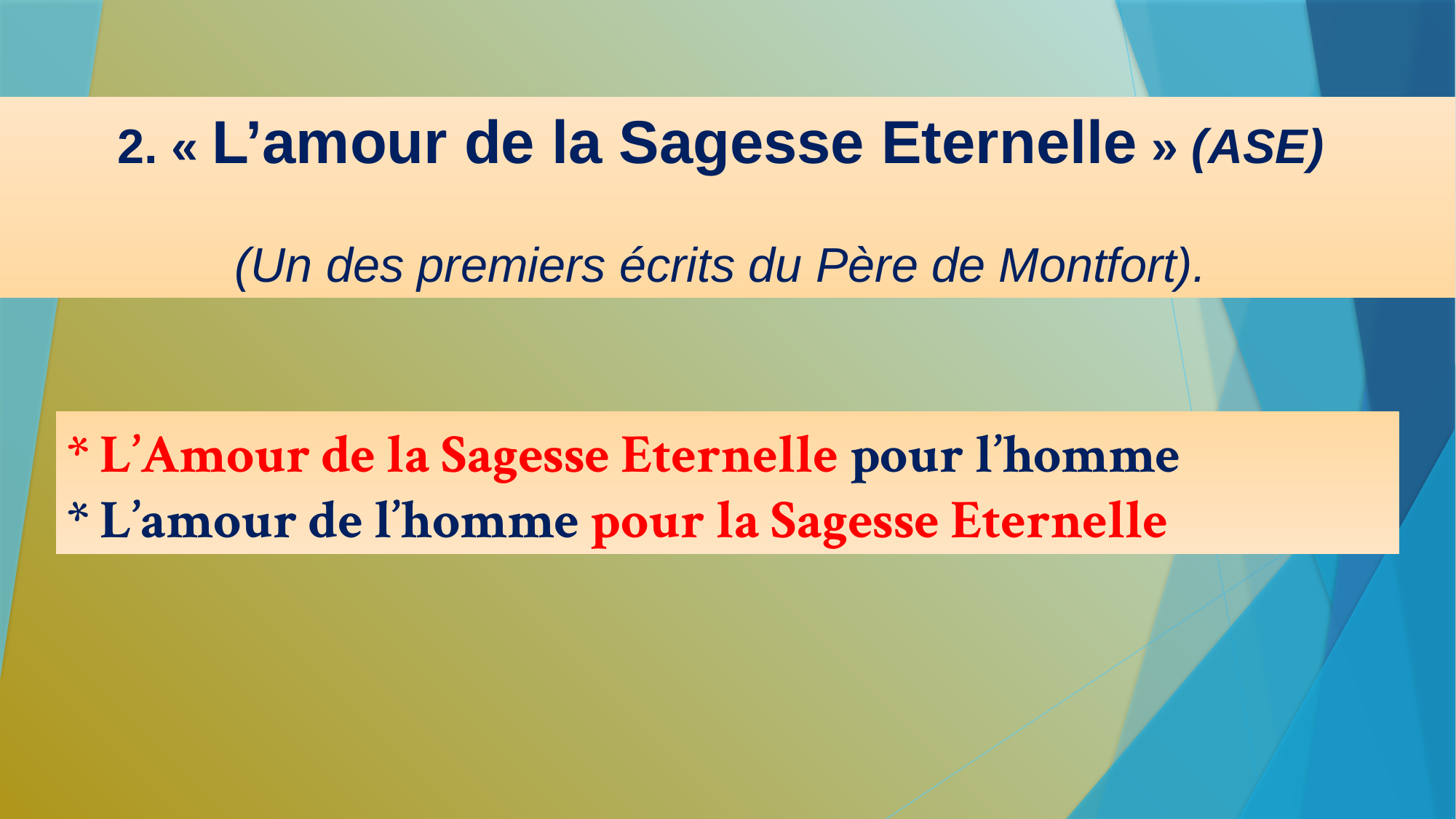

2. « L’amour de la Sagesse Eternelle » (ASE)

(Un des premiers écrits du Père de Montfort).
* L’Amour de la Sagesse Eternelle pour l’homme
* L’amour de l’homme pour la Sagesse Eternelle